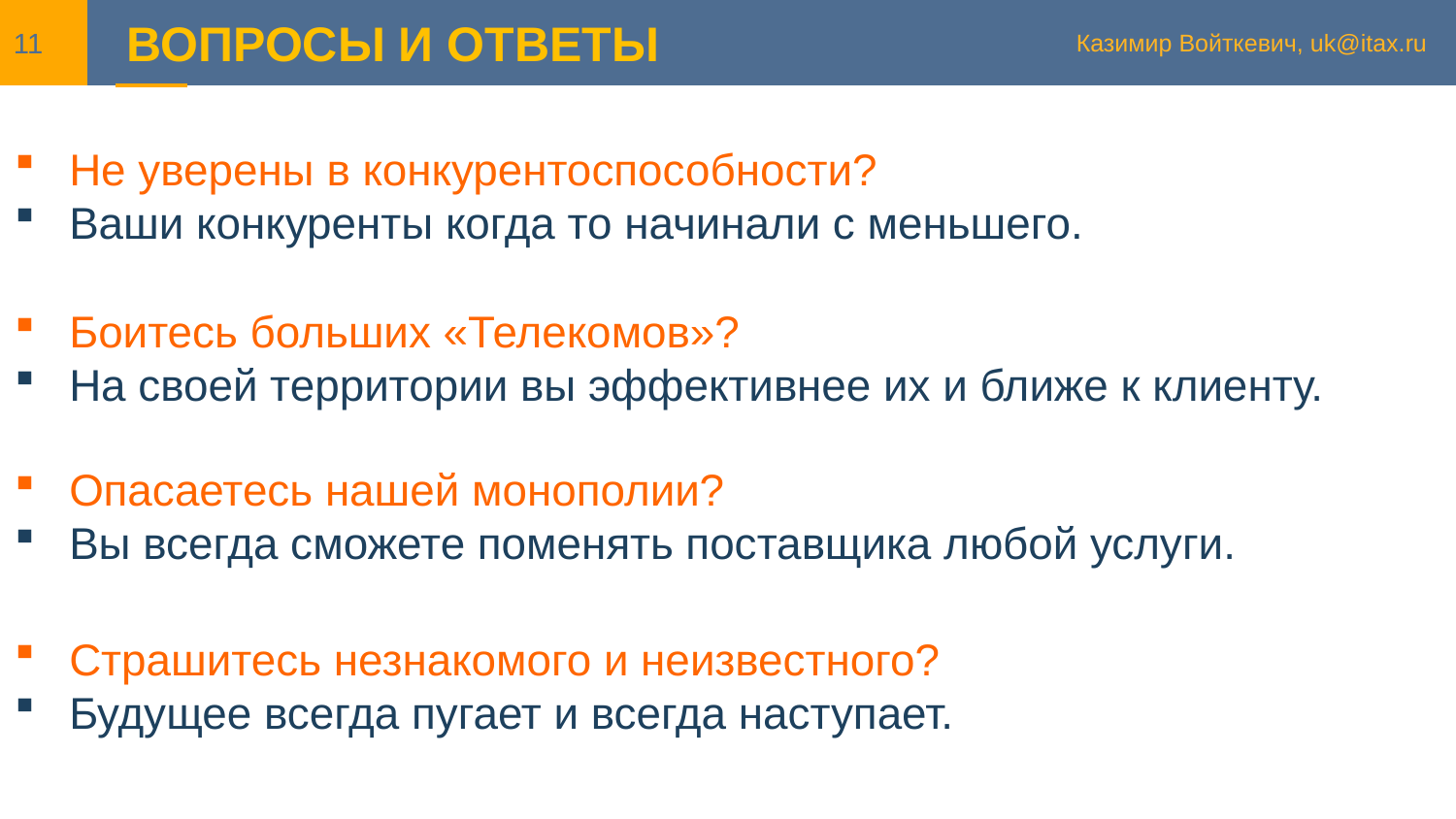

11
ВОПРОСЫ И ОТВЕТЫ
Казимир Войткевич, uk@itax.ru
Не уверены в конкурентоспособности?
Ваши конкуренты когда то начинали с меньшего.
Боитесь больших «Телекомов»?
На своей территории вы эффективнее их и ближе к клиенту.
Опасаетесь нашей монополии?
Вы всегда сможете поменять поставщика любой услуги.
Страшитесь незнакомого и неизвестного?
Будущее всегда пугает и всегда наступает.